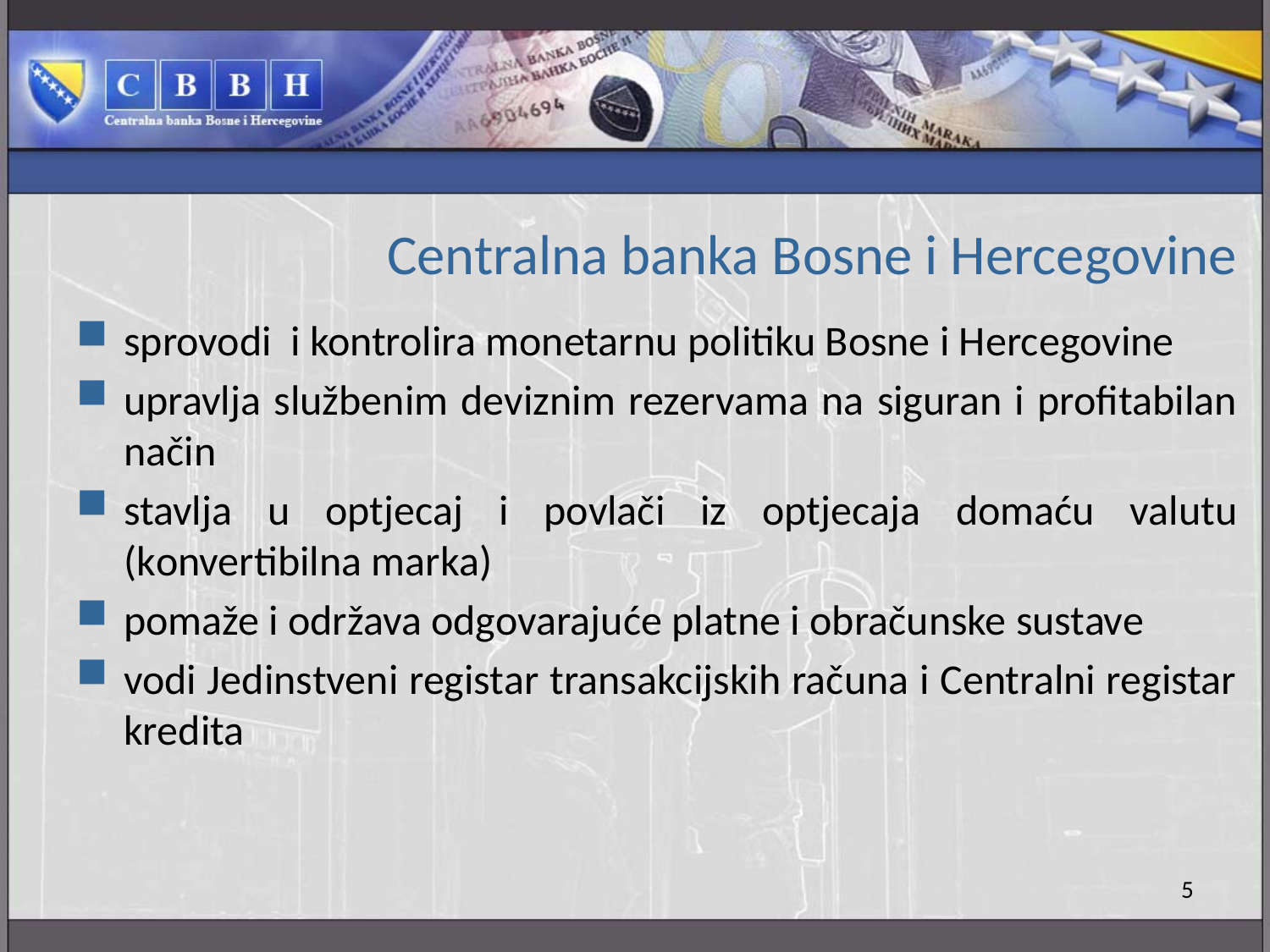

# Centralna banka Bosne i Hercegovine
sprovodi  i kontrolira monetarnu politiku Bosne i Hercegovine
upravlja službenim deviznim rezervama na siguran i profitabilan način
stavlja u optjecaj i povlači iz optjecaja domaću valutu (konvertibilna marka)
pomaže i održava odgovarajuće platne i obračunske sustave
vodi Jedinstveni registar transakcijskih računa i Centralni registar kredita
5